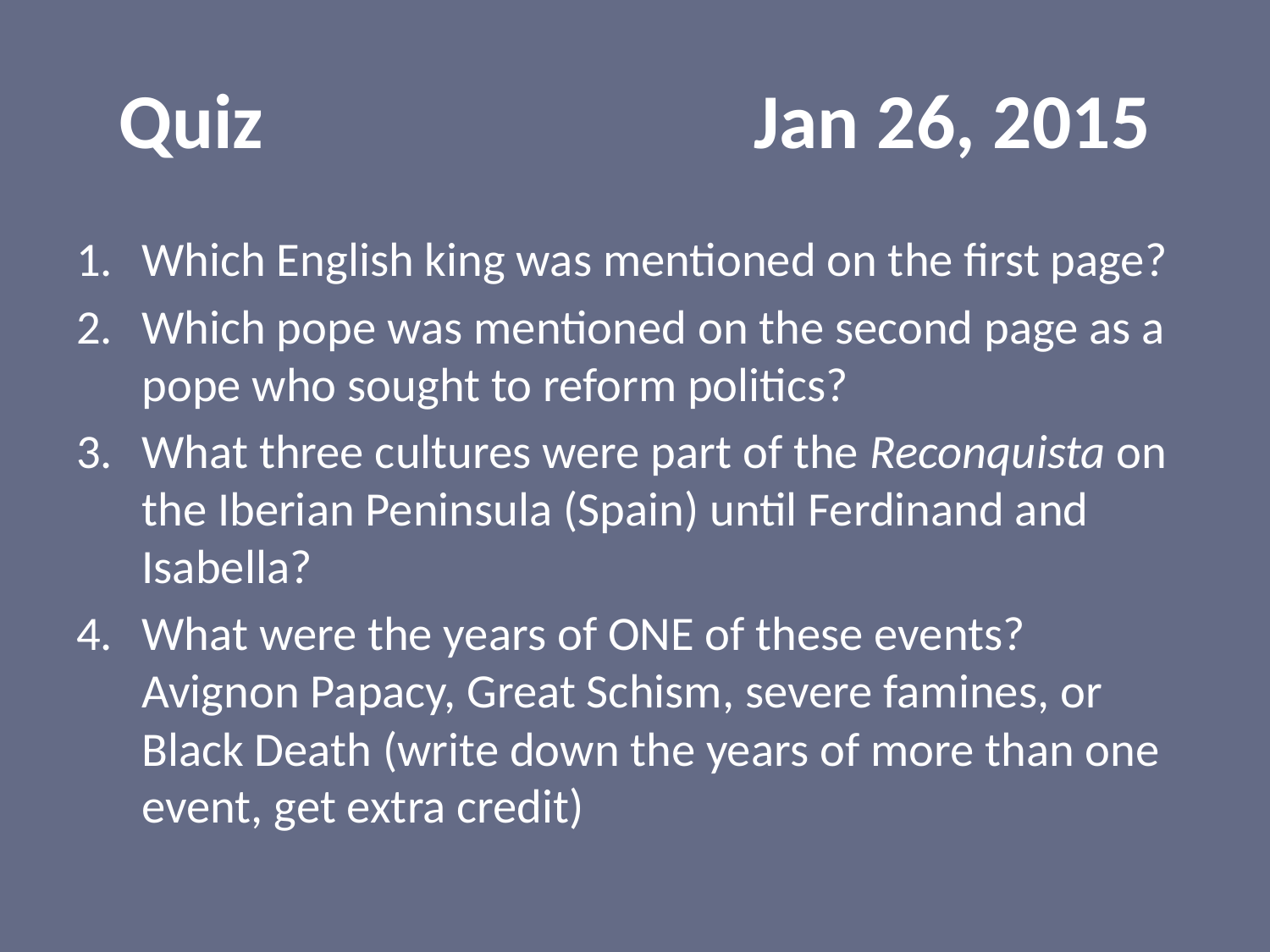

# Quiz				Jan 26, 2015
Which English king was mentioned on the first page?
Which pope was mentioned on the second page as a pope who sought to reform politics?
What three cultures were part of the Reconquista on the Iberian Peninsula (Spain) until Ferdinand and Isabella?
What were the years of ONE of these events? Avignon Papacy, Great Schism, severe famines, or Black Death (write down the years of more than one event, get extra credit)